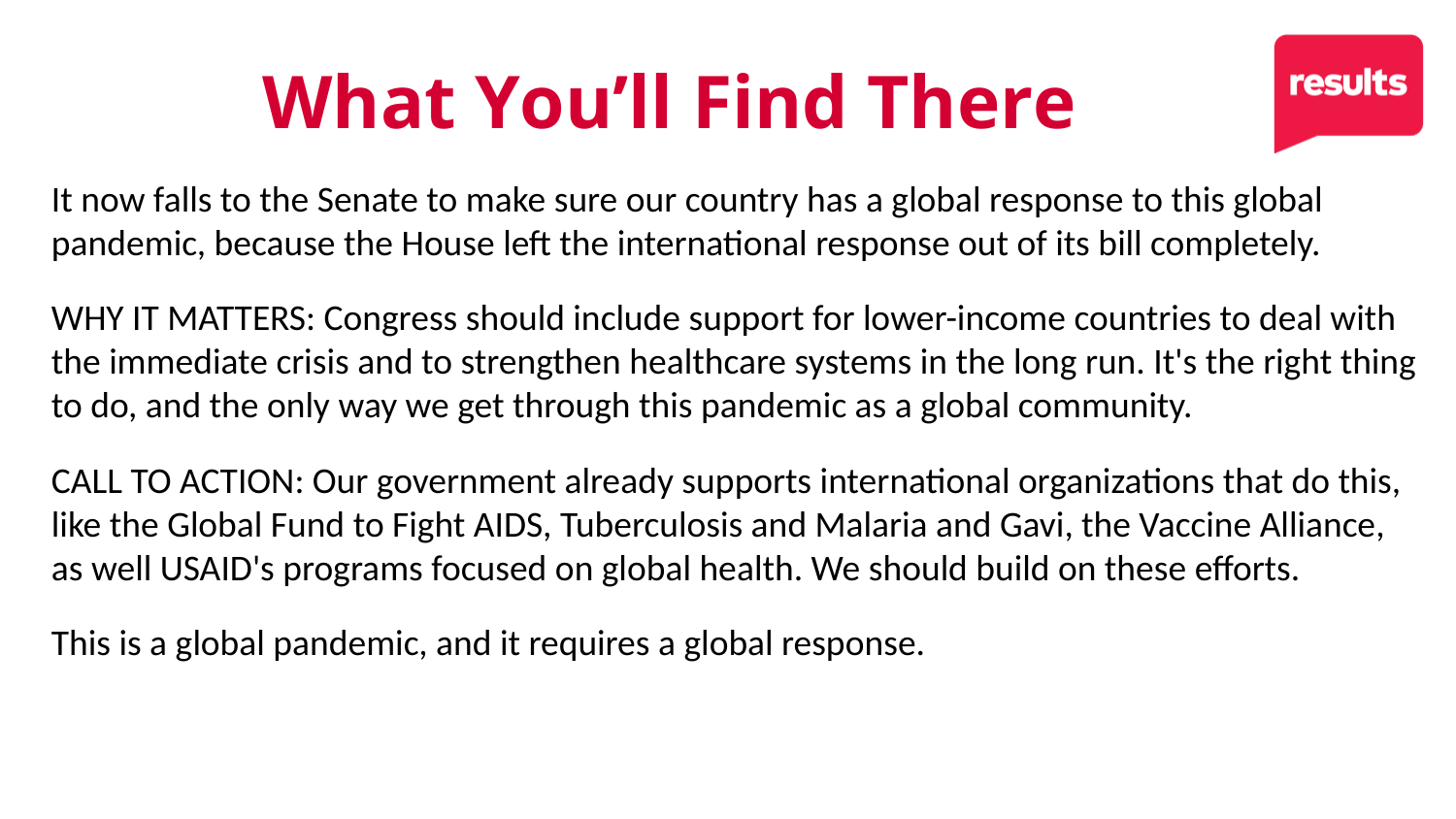

35
What You’ll Find There
It now falls to the Senate to make sure our country has a global response to this global pandemic, because the House left the international response out of its bill completely.
WHY IT MATTERS: Congress should include support for lower-income countries to deal with the immediate crisis and to strengthen healthcare systems in the long run. It's the right thing to do, and the only way we get through this pandemic as a global community.
CALL TO ACTION: Our government already supports international organizations that do this, like the Global Fund to Fight AIDS, Tuberculosis and Malaria and Gavi, the Vaccine Alliance, as well USAID's programs focused on global health. We should build on these efforts.
This is a global pandemic, and it requires a global response.